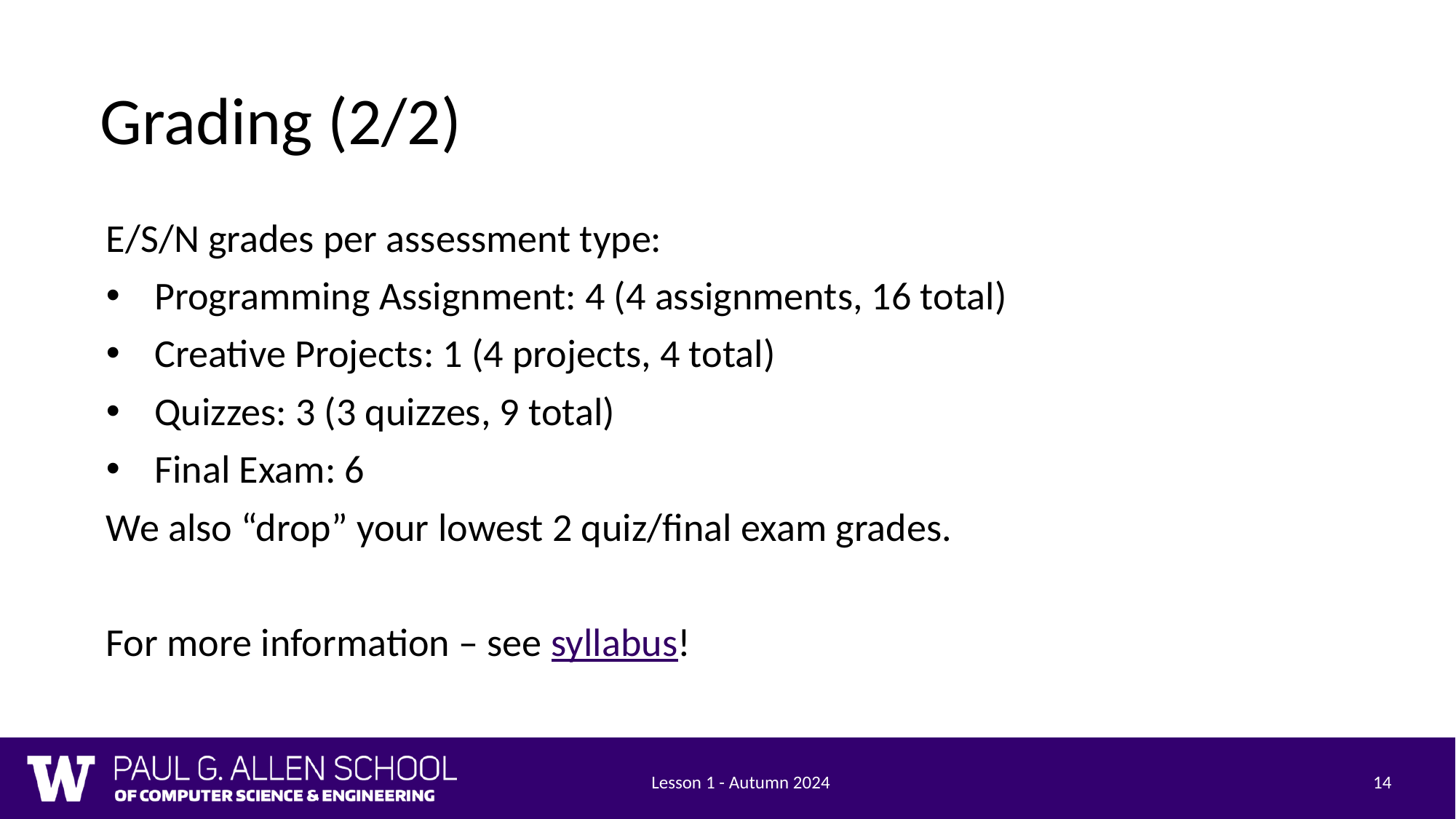

# Grading (2/2)
E/S/N grades per assessment type:
Programming Assignment: 4 (4 assignments, 16 total)
Creative Projects: 1 (4 projects, 4 total)
Quizzes: 3 (3 quizzes, 9 total)
Final Exam: 6
We also “drop” your lowest 2 quiz/final exam grades.

For more information – see syllabus!
Lesson 1 - Autumn 2024
14